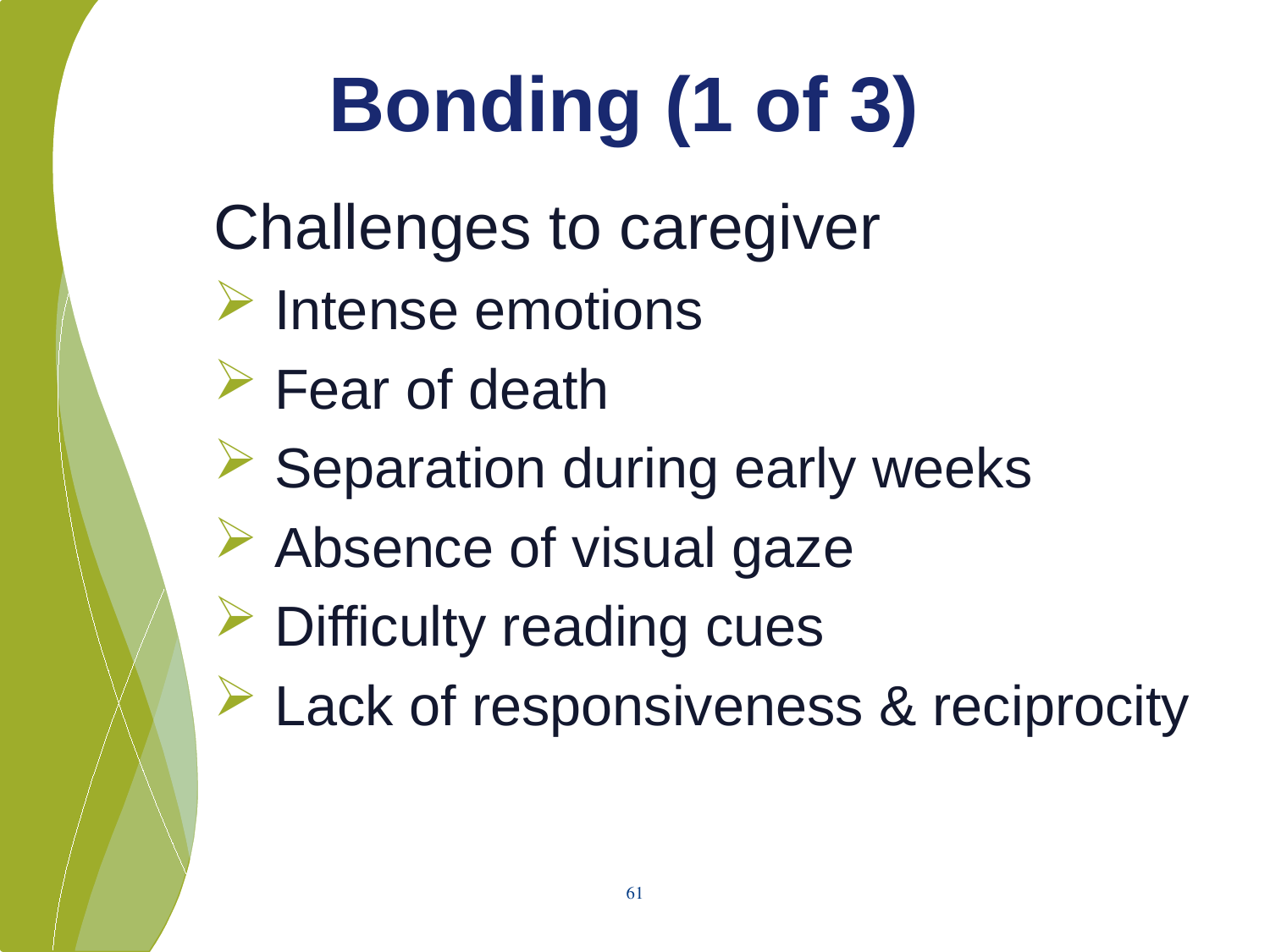

# Bonding (1 of 3)
Challenges to caregiver
 Intense emotions
 Fear of death
 Separation during early weeks
 Absence of visual gaze
 Difficulty reading cues
 Lack of responsiveness & reciprocity
61